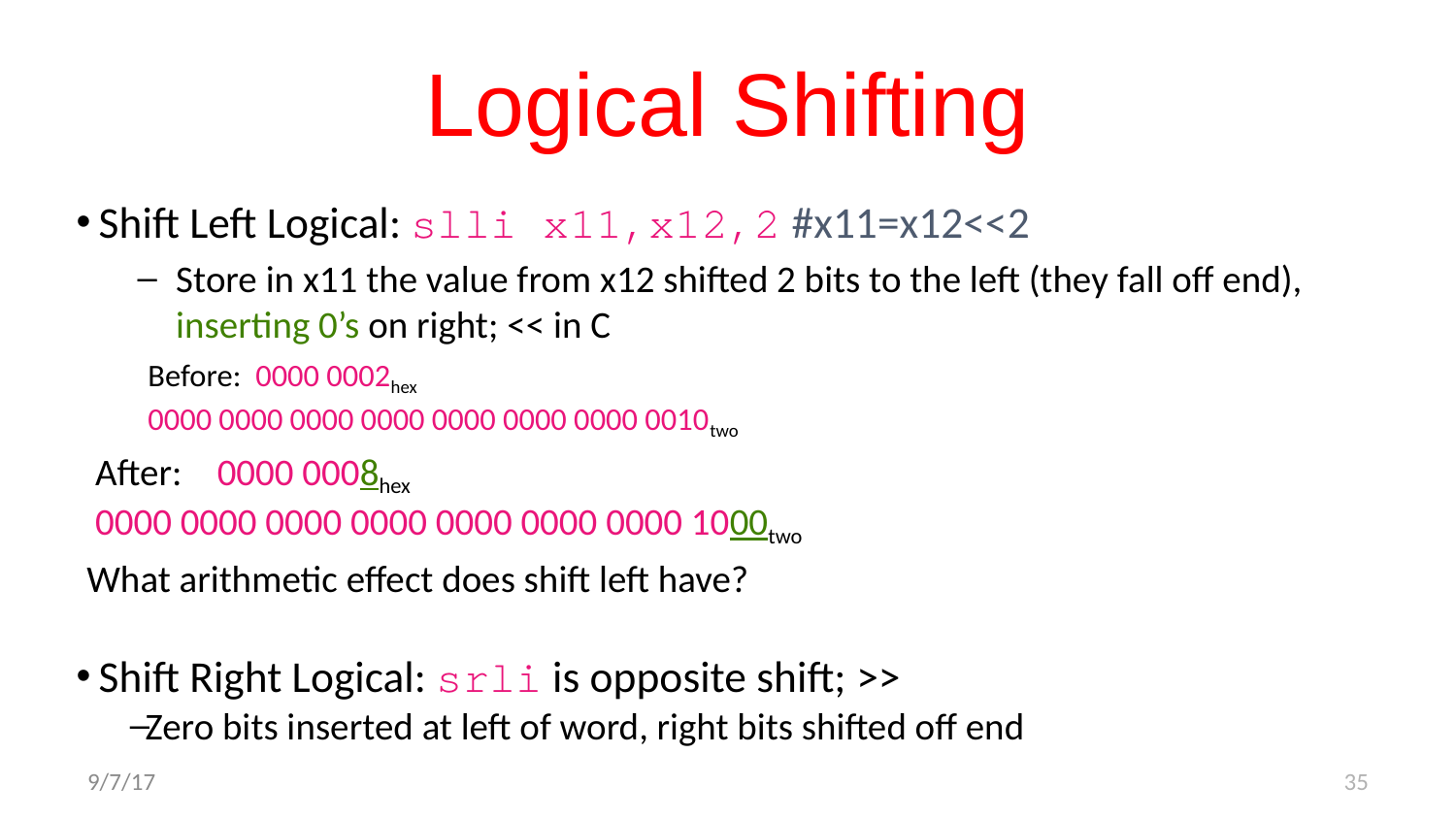

# Logical Shifting
 Shift Left Logical: slli x11,x12,2 #x11=x12<<2
Store in x11 the value from x12 shifted 2 bits to the left (they fall off end), inserting 0’s on right; << in C
Before:  0000 0002hex
0000 0000 0000 0000 0000 0000 0000 0010two
	 After: 	  0000 0008hex
	 0000 0000 0000 0000 0000 0000 0000 1000two
What arithmetic effect does shift left have?

 Shift Right Logical: srli is opposite shift; >>
Zero bits inserted at left of word, right bits shifted off end
9/7/17
35